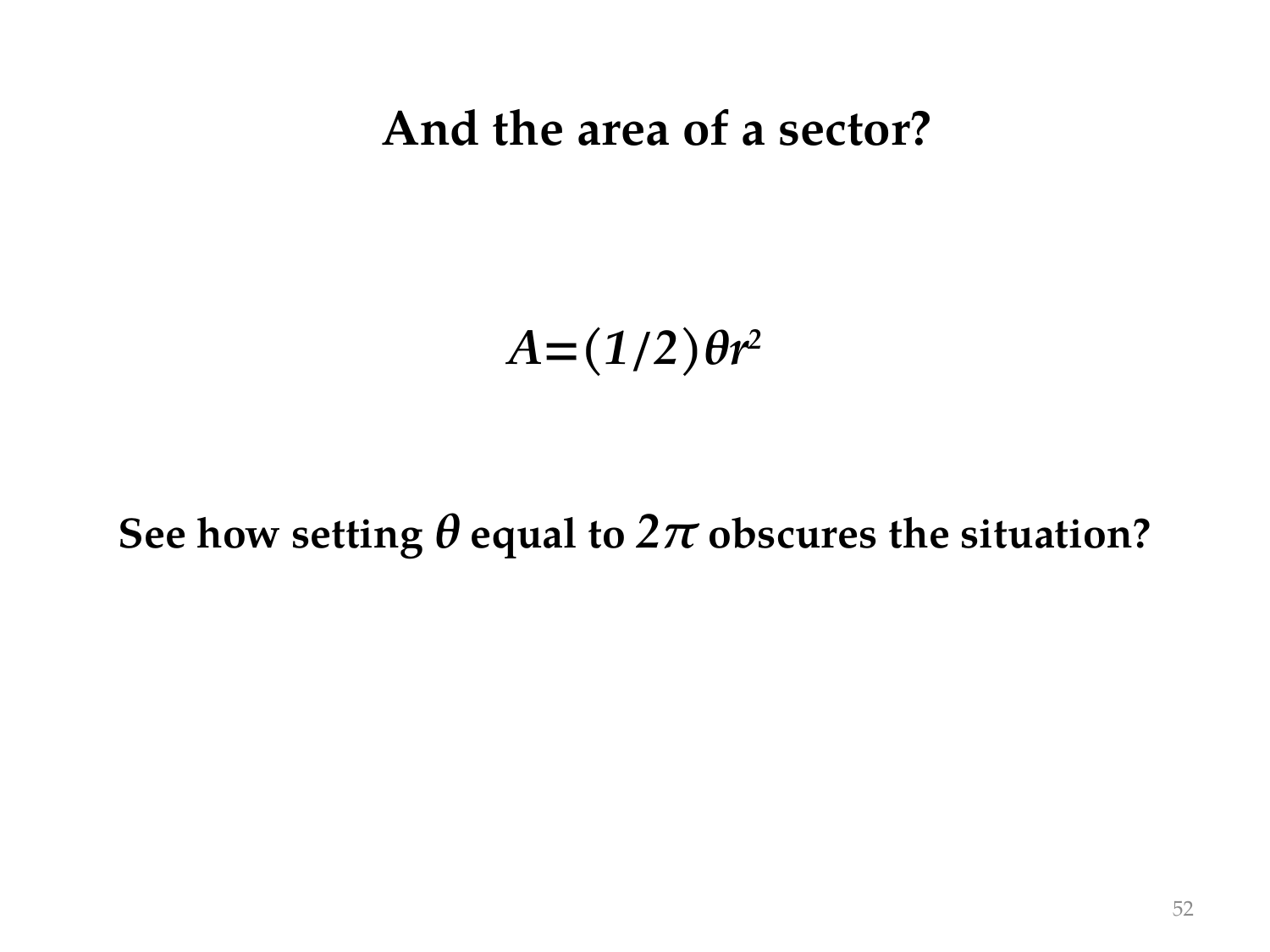

And the area of a sector?
A=(1/2)θr2
See how setting θ equal to 2π obscures the situation?
52